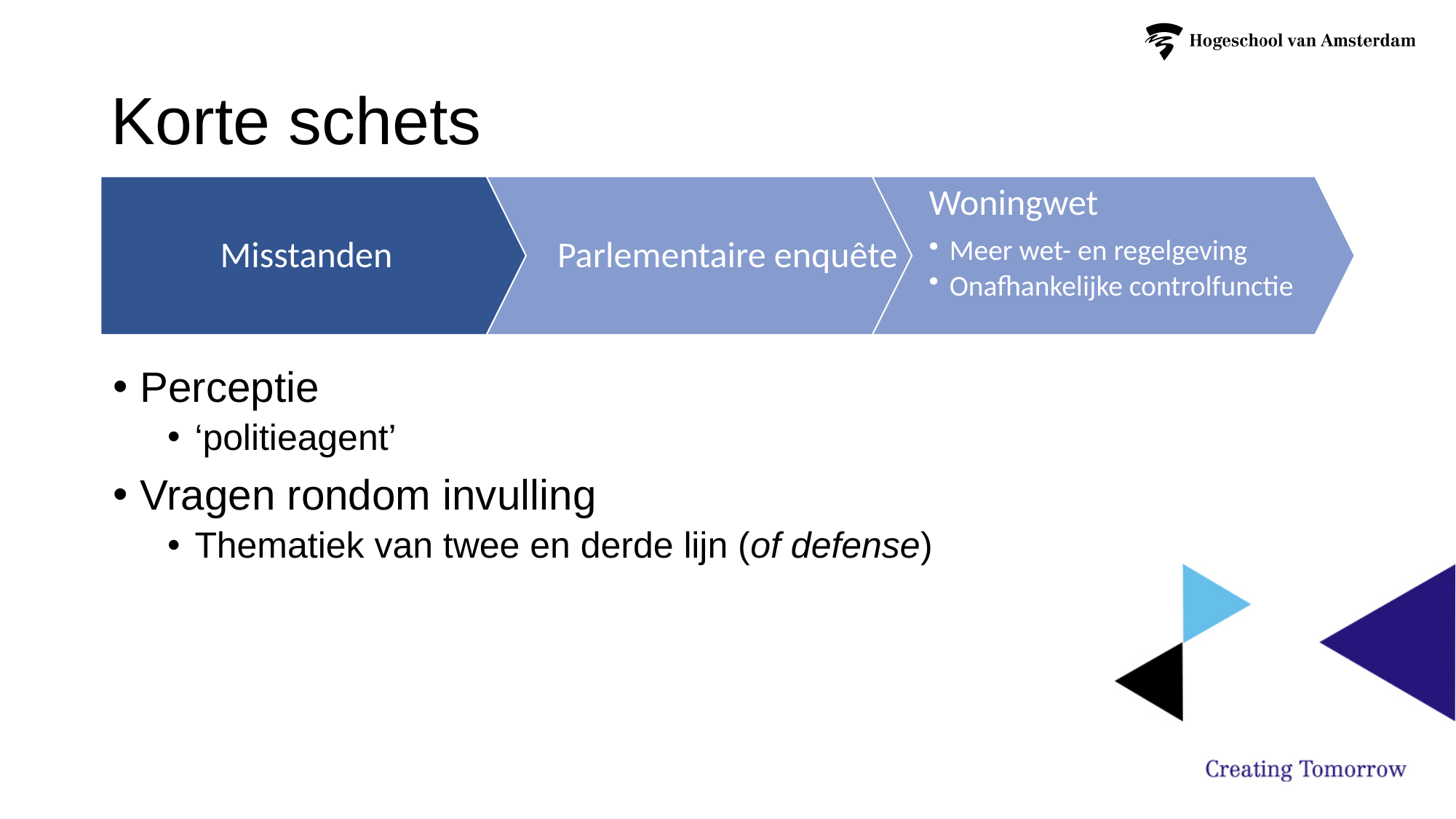

# Korte schets
Misstanden
Parlementaire enquête
Woningwet
Meer wet- en regelgeving
Onafhankelijke controlfunctie
Perceptie
‘politieagent’
Vragen rondom invulling
Thematiek van twee en derde lijn (of defense)